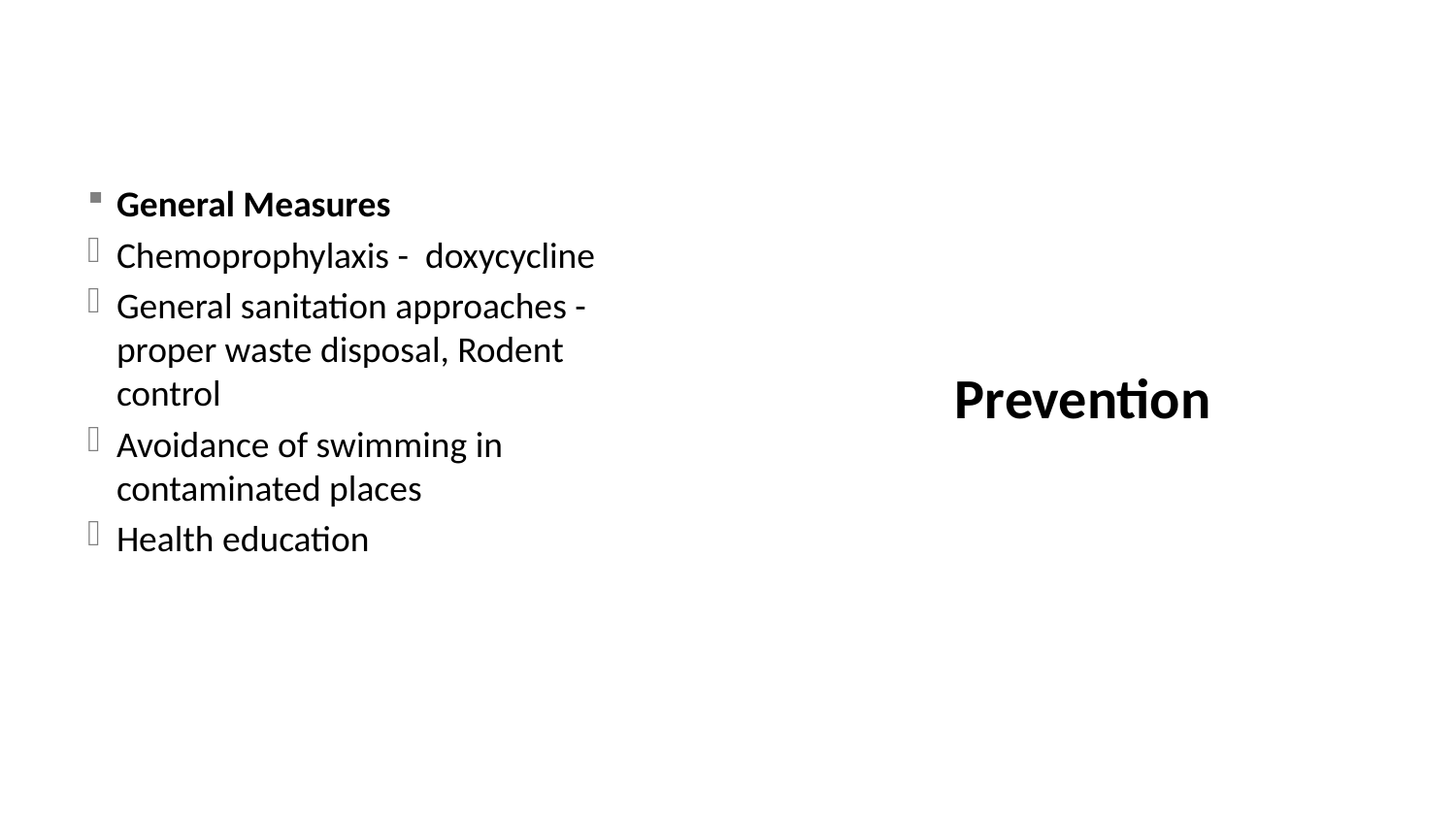

# Prevention
General Measures
Chemoprophylaxis -  doxycycline
General sanitation approaches - proper waste disposal, Rodent control
Avoidance of swimming in contaminated places
Health education